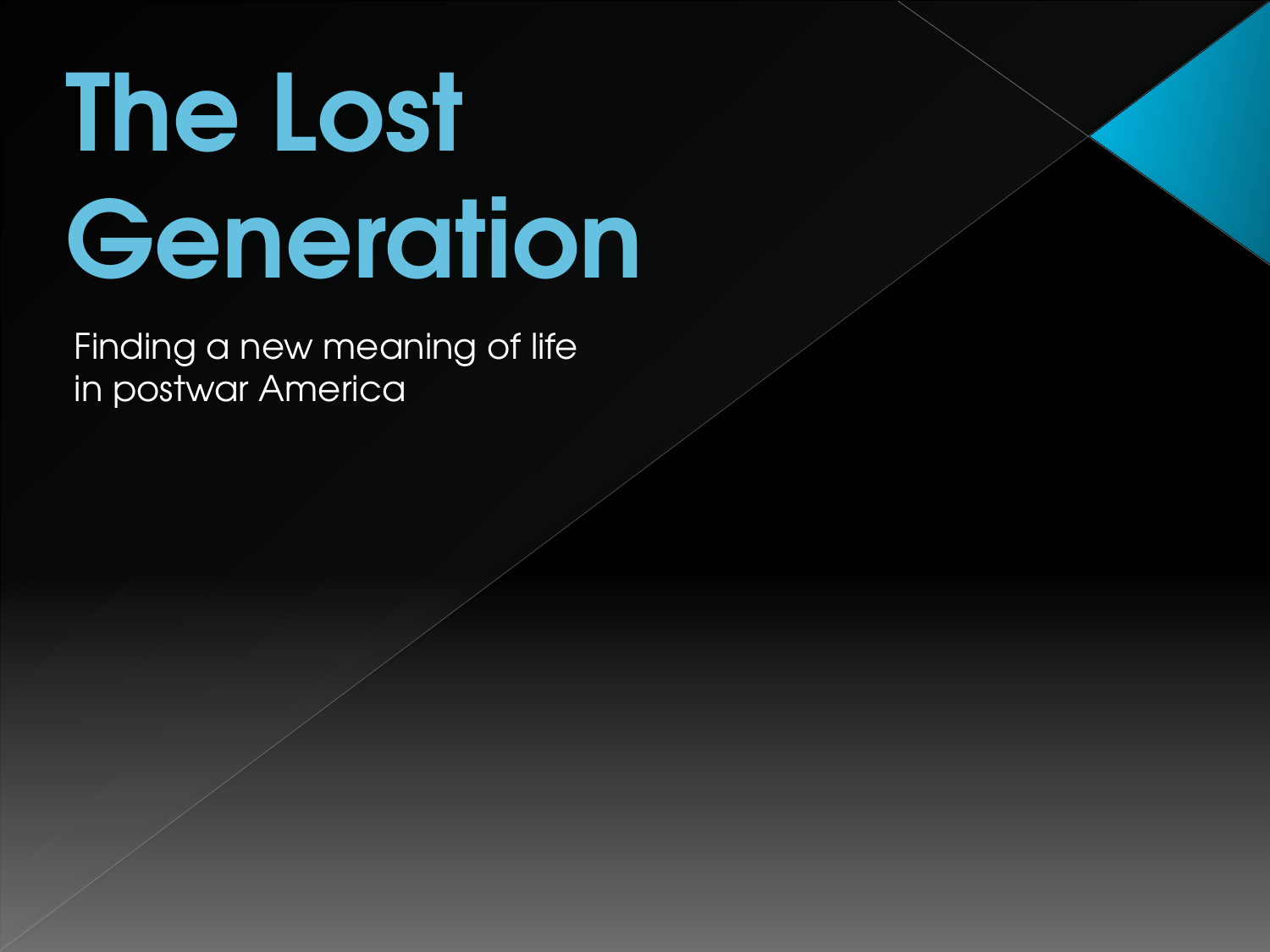

# The Lost Generation
Finding a new meaning of life in postwar America